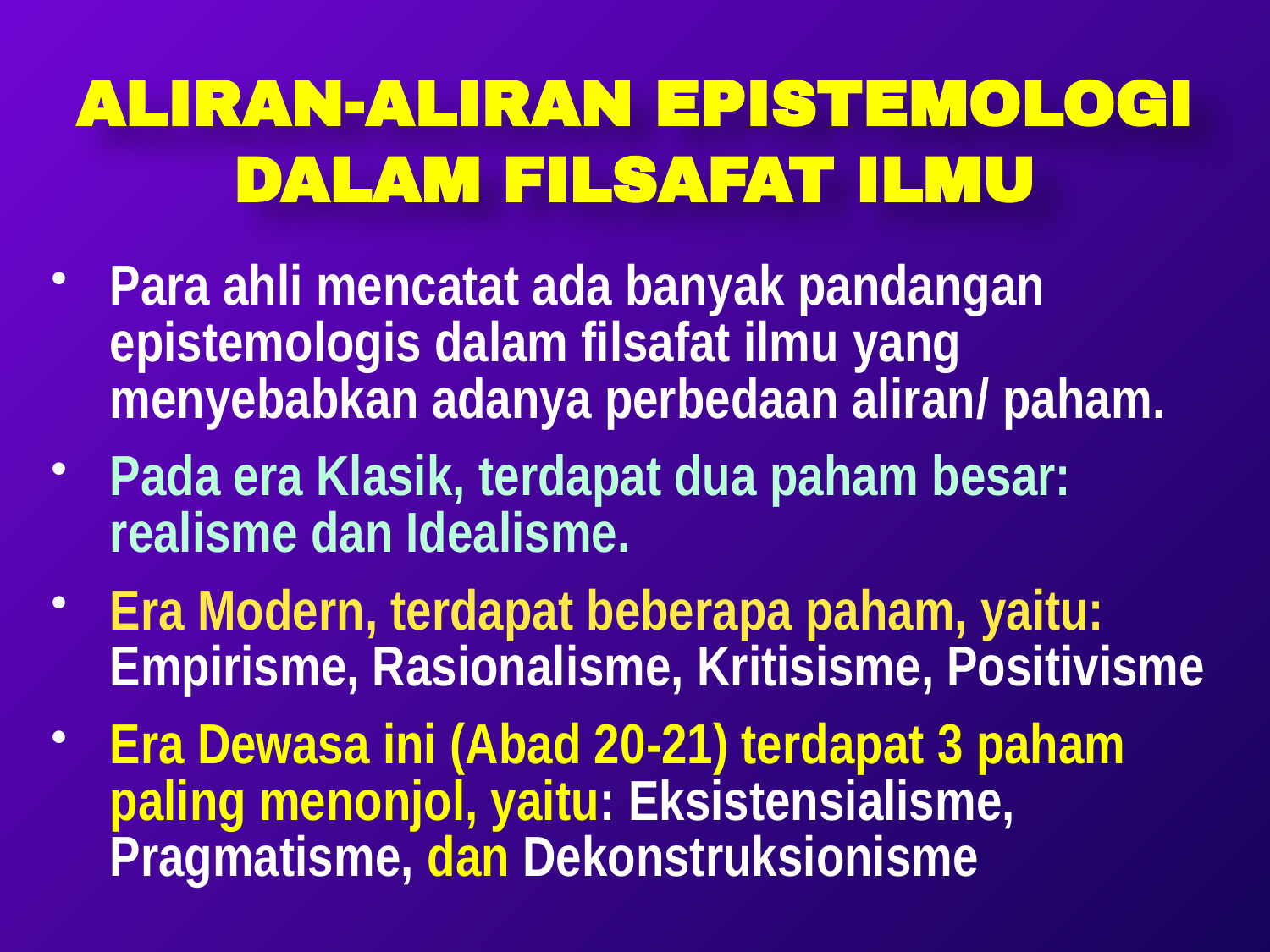

# ALIRAN-ALIRAN EPISTEMOLOGI DALAM FILSAFAT ILMU
Para ahli mencatat ada banyak pandangan epistemologis dalam filsafat ilmu yang menyebabkan adanya perbedaan aliran/ paham.
Pada era Klasik, terdapat dua paham besar: realisme dan Idealisme.
Era Modern, terdapat beberapa paham, yaitu:  Empirisme, Rasionalisme, Kritisisme, Positivisme
Era Dewasa ini (Abad 20-21) terdapat 3 paham paling menonjol, yaitu: Eksistensialisme, Pragmatisme, dan Dekonstruksionisme